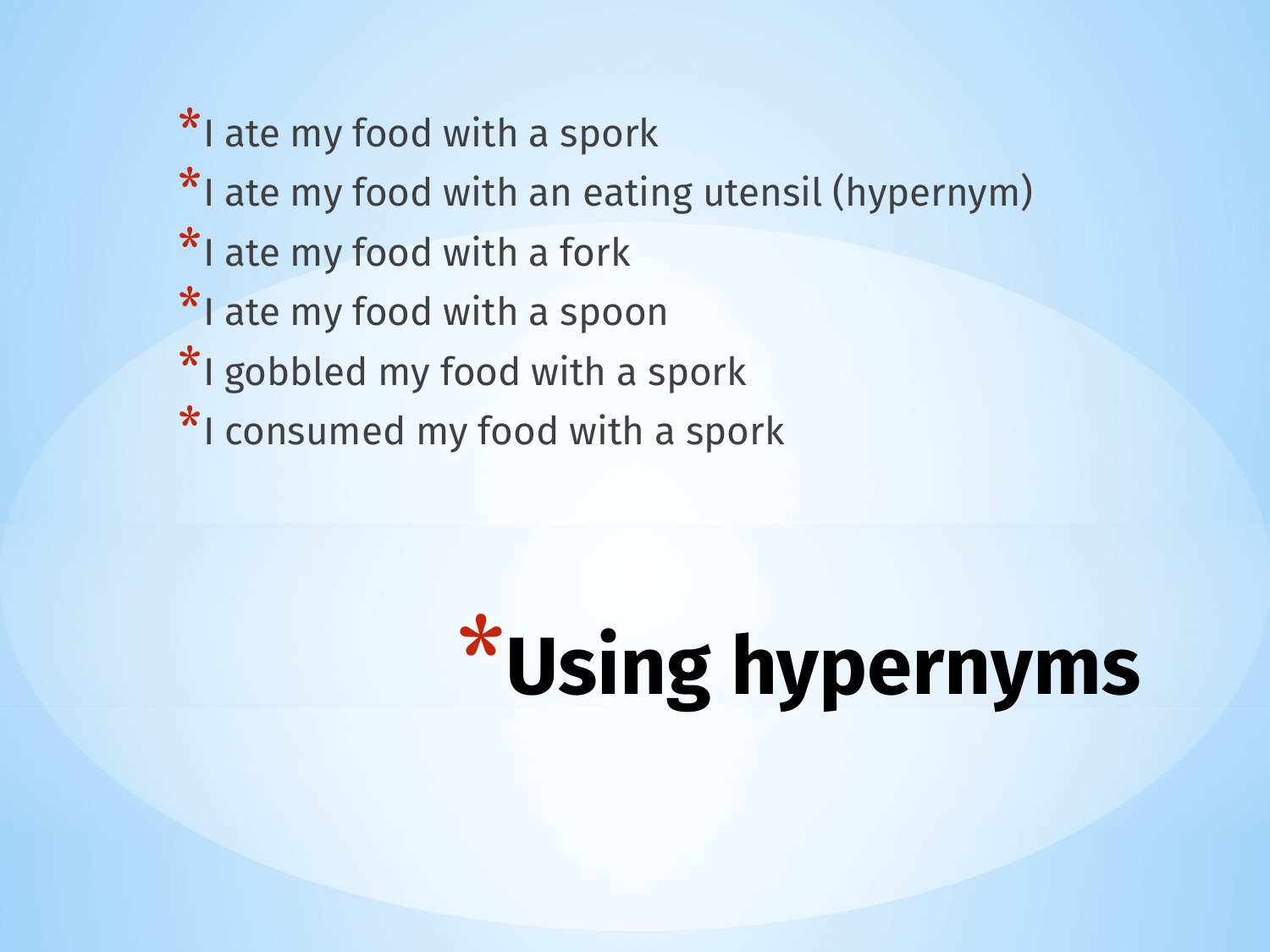

I ate my food with a spork
I ate my food with an eating utensil (hypernym)
I ate my food with a fork
I ate my food with a spoon
I gobbled my food with a spork
I consumed my food with a spork
# Using hypernyms